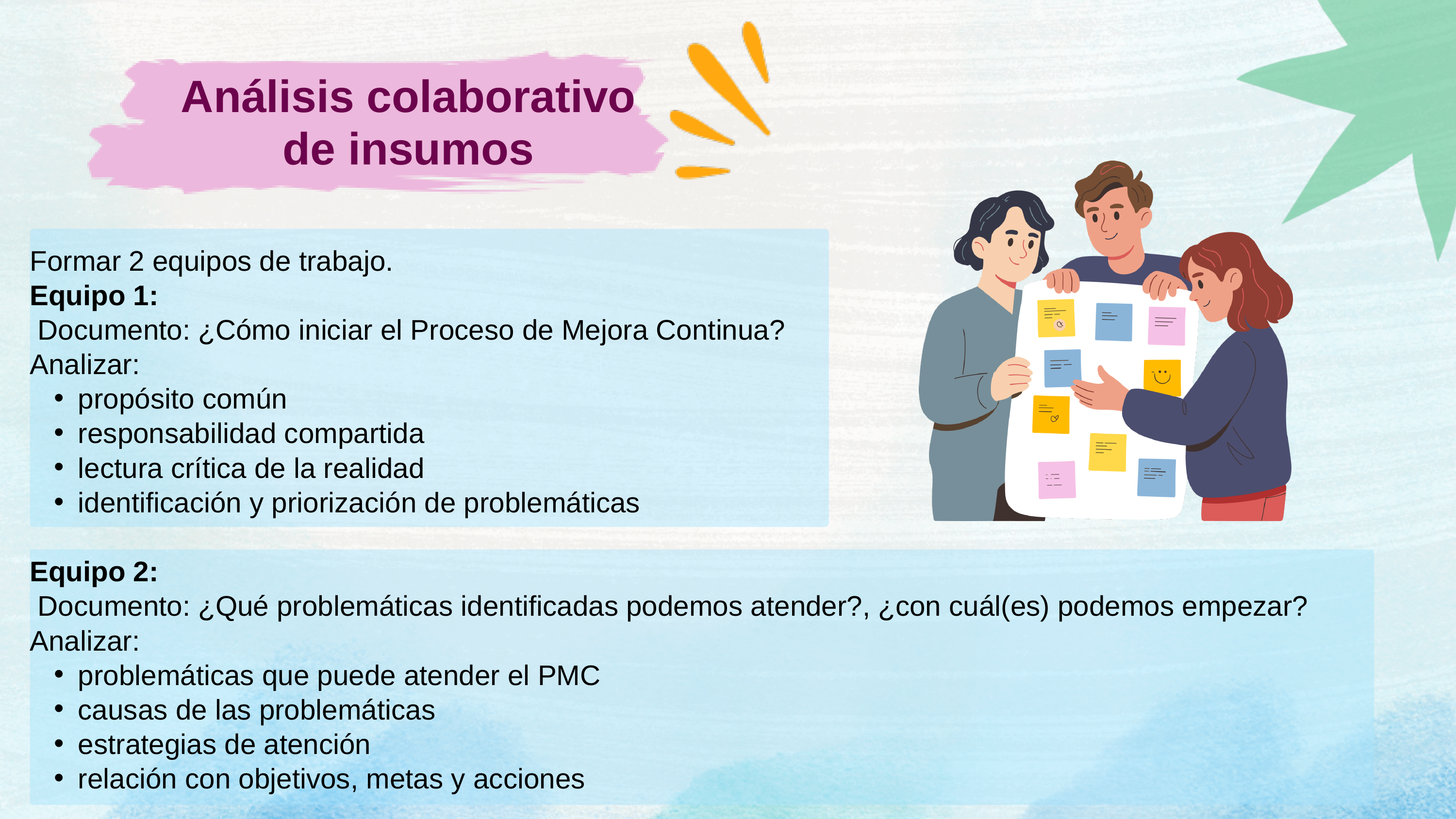

Análisis colaborativo de insumos

Formar 2 equipos de trabajo.
Equipo 1:
 Documento: ¿Cómo iniciar el Proceso de Mejora Continua?
Analizar:
propósito común
responsabilidad compartida
lectura crítica de la realidad
identificación y priorización de problemáticas

Equipo 2:
 Documento: ¿Qué problemáticas identificadas podemos atender?, ¿con cuál(es) podemos empezar?
Analizar:
problemáticas que puede atender el PMC
causas de las problemáticas
estrategias de atención
relación con objetivos, metas y acciones